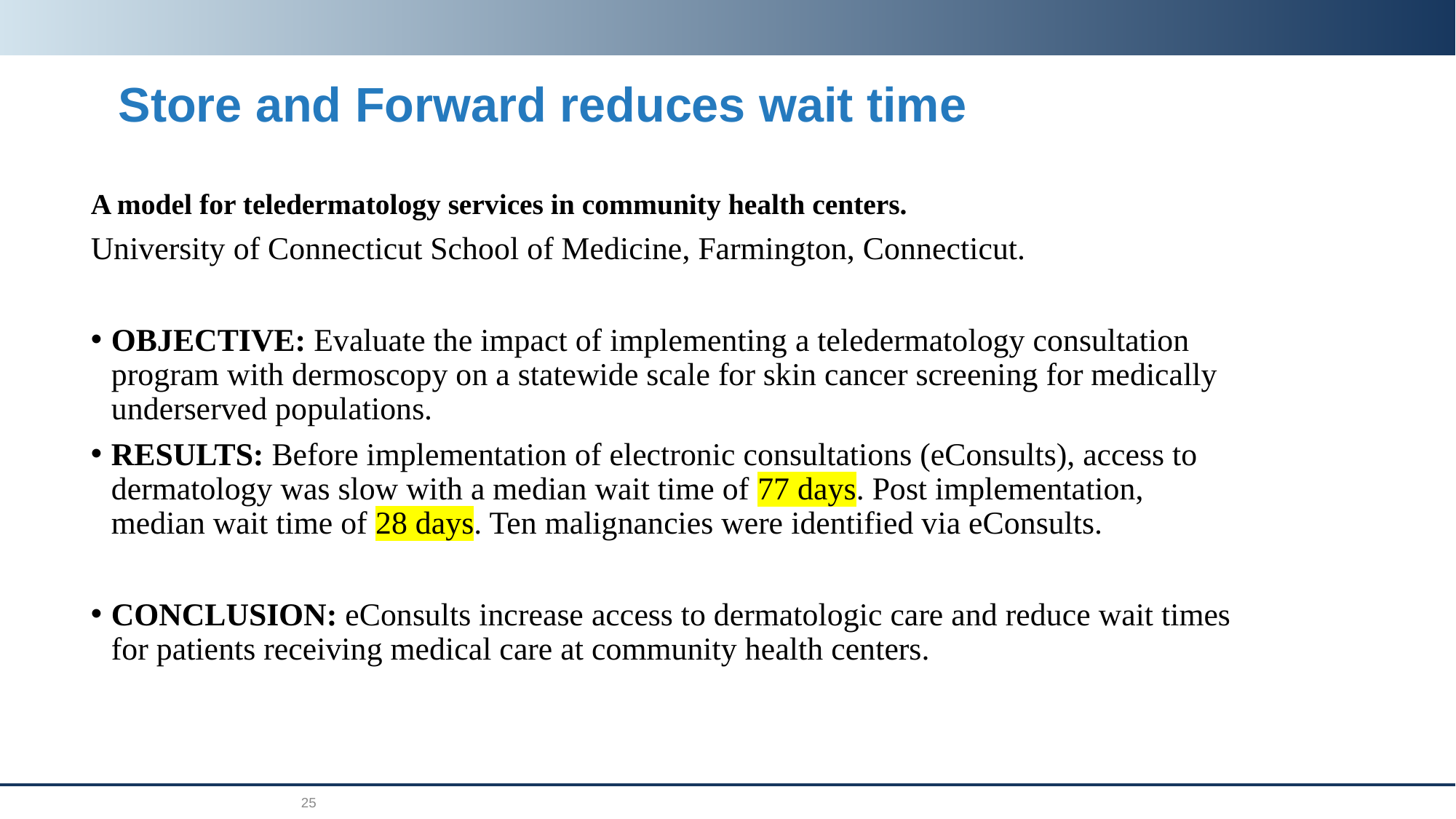

# Store and Forward reduces wait time
A model for teledermatology services in community health centers.
University of Connecticut School of Medicine, Farmington, Connecticut.

OBJECTIVE: Evaluate the impact of implementing a teledermatology consultation program with dermoscopy on a statewide scale for skin cancer screening for medically underserved populations.
RESULTS: Before implementation of electronic consultations (eConsults), access to dermatology was slow with a median wait time of 77 days. Post implementation, median wait time of 28 days. Ten malignancies were identified via eConsults.

CONCLUSION: eConsults increase access to dermatologic care and reduce wait times for patients receiving medical care at community health centers.
25